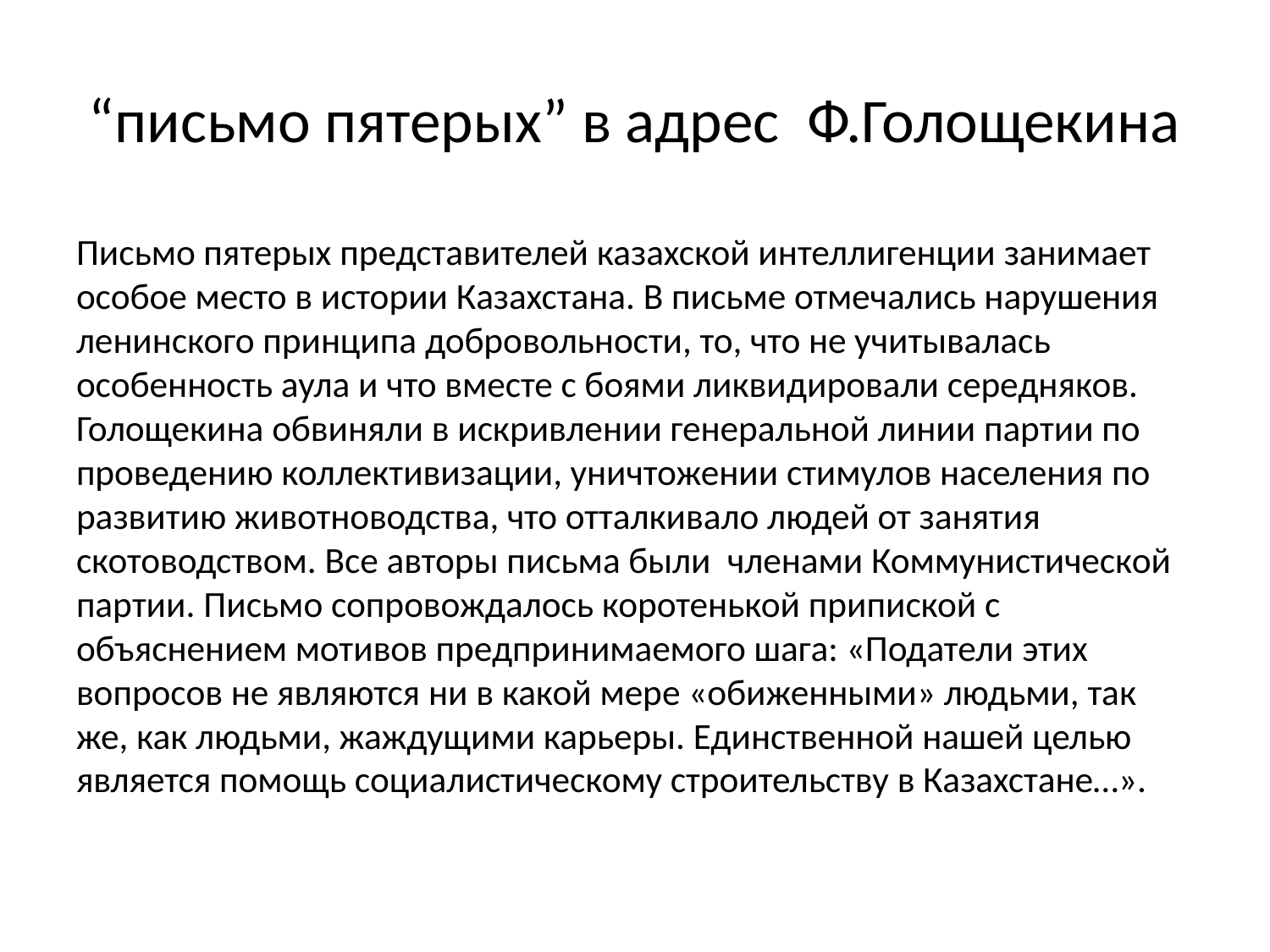

# “письмо пятерых” в адрес  Ф.Голощекина
Письмо пятерых представителей казахской интеллигенции занимает особое место в истории Казахстана. В письме отмечались нарушения ленинского принципа добровольности, то, что не учитывалась особенность аула и что вместе с боями ликвидировали середняков. Голощекина обвиняли в искривлении генеральной линии партии по проведению коллективизации, уничтожении стимулов населения по развитию животноводства, что отталкивало людей от занятия скотоводством. Все авторы письма были  членами Коммунистической партии. Письмо сопровождалось коротенькой припиской с объяснением мотивов предпринимаемого шага: «Податели этих вопросов не являются ни в какой мере «обиженными» людьми, так же, как людьми, жаждущими карьеры. Единственной нашей целью является помощь социалистическому строительству в Казахстане…».